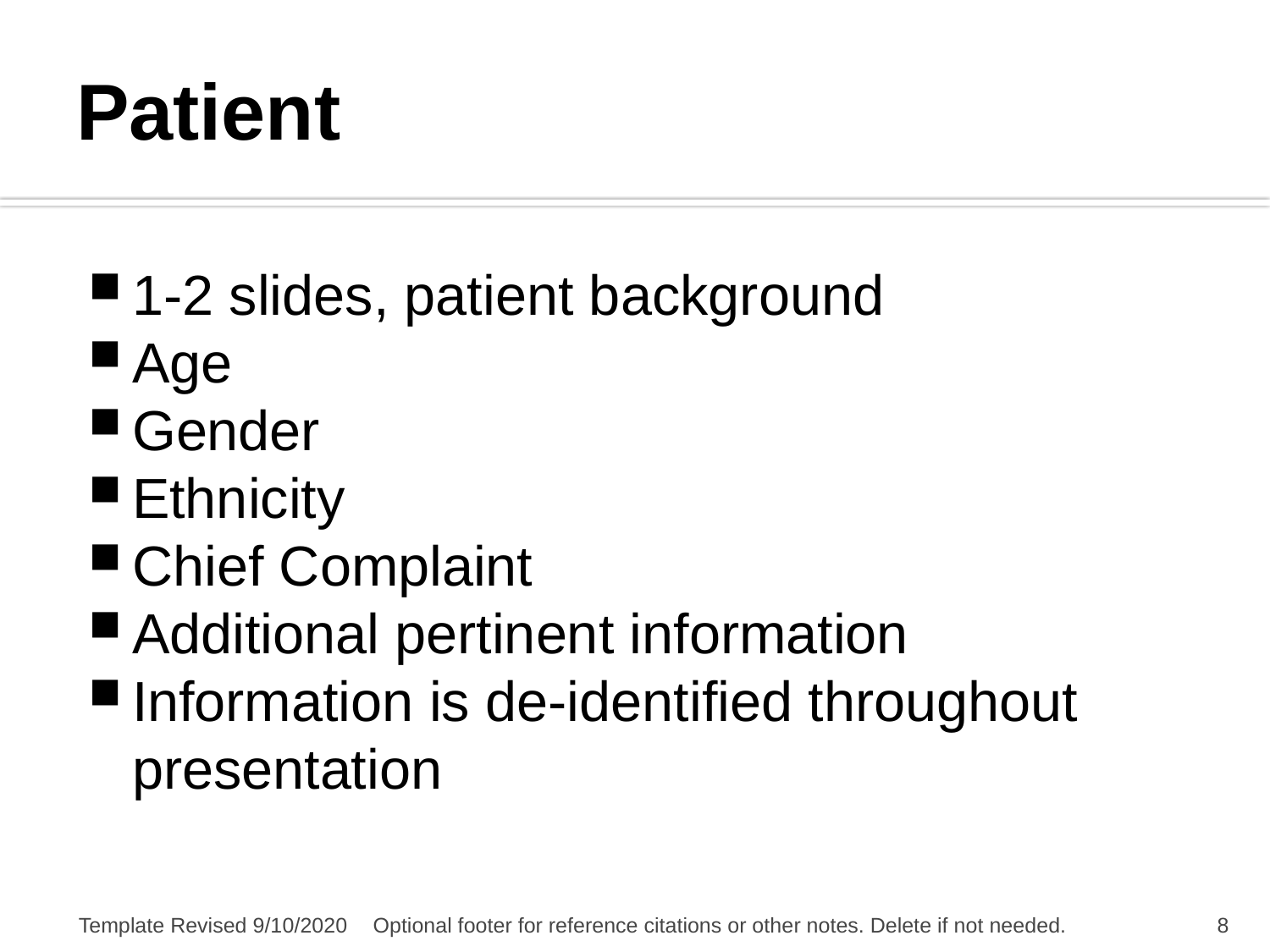

# Patient
1-2 slides, patient background
Age
Gender
Ethnicity
Chief Complaint
Additional pertinent information
Information is de-identified throughout presentation
Template Revised 9/10/2020
Optional footer for reference citations or other notes. Delete if not needed.
8